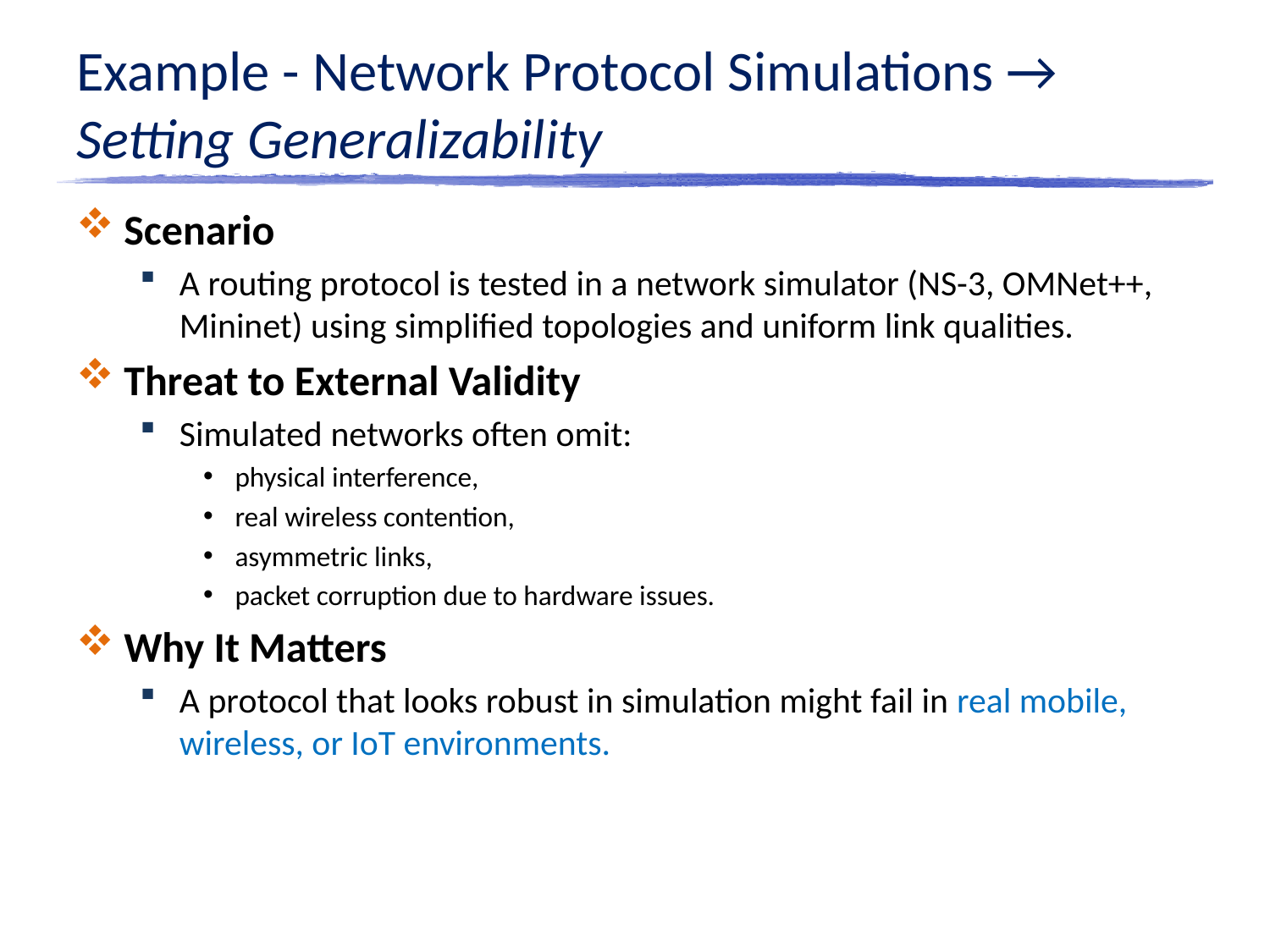

# Example - Network Protocol Simulations → Setting Generalizability
Scenario
A routing protocol is tested in a network simulator (NS-3, OMNet++, Mininet) using simplified topologies and uniform link qualities.
Threat to External Validity
Simulated networks often omit:
physical interference,
real wireless contention,
asymmetric links,
packet corruption due to hardware issues.
Why It Matters
A protocol that looks robust in simulation might fail in real mobile, wireless, or IoT environments.